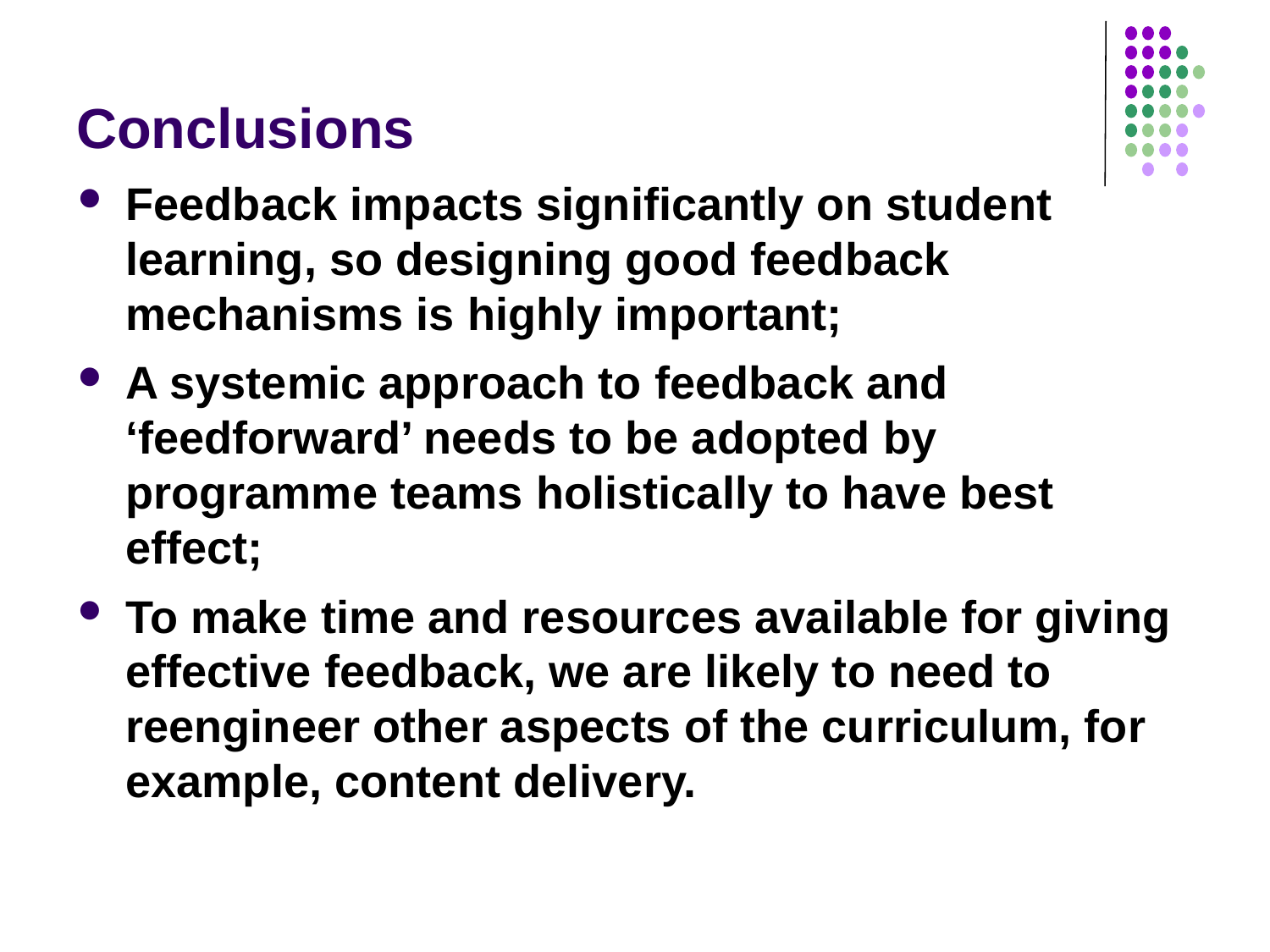

# Conclusions
Feedback impacts significantly on student learning, so designing good feedback mechanisms is highly important;
A systemic approach to feedback and ‘feedforward’ needs to be adopted by programme teams holistically to have best effect;
To make time and resources available for giving effective feedback, we are likely to need to reengineer other aspects of the curriculum, for example, content delivery.